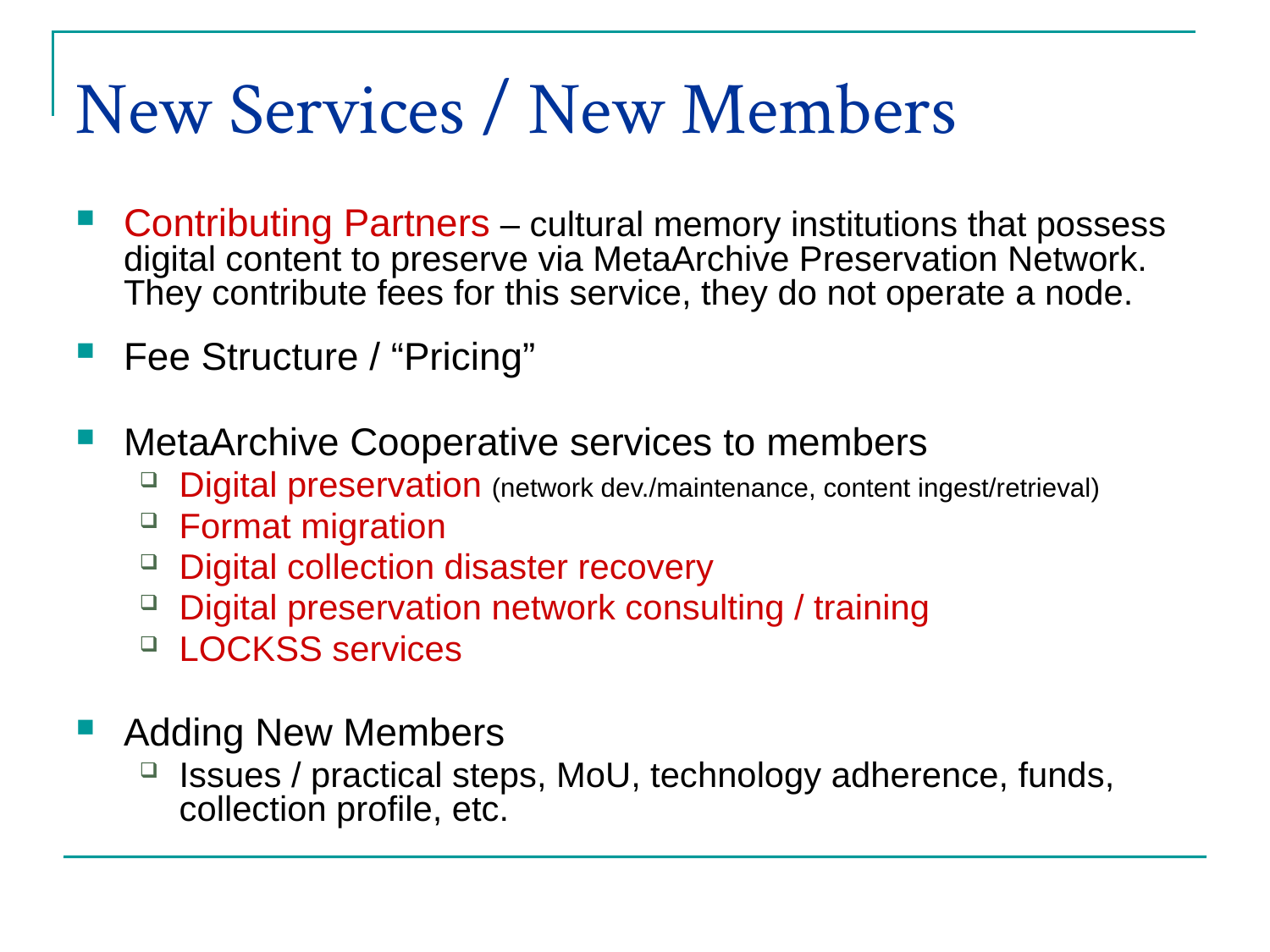

# New Services / New Members
Contributing Partners – cultural memory institutions that possess digital content to preserve via MetaArchive Preservation Network. They contribute fees for this service, they do not operate a node.

Fee Structure / “Pricing”

MetaArchive Cooperative services to members
Digital preservation (network dev./maintenance, content ingest/retrieval)
Format migration
Digital collection disaster recovery
Digital preservation network consulting / training
LOCKSS services

Adding New Members
Issues / practical steps, MoU, technology adherence, funds, collection profile, etc.